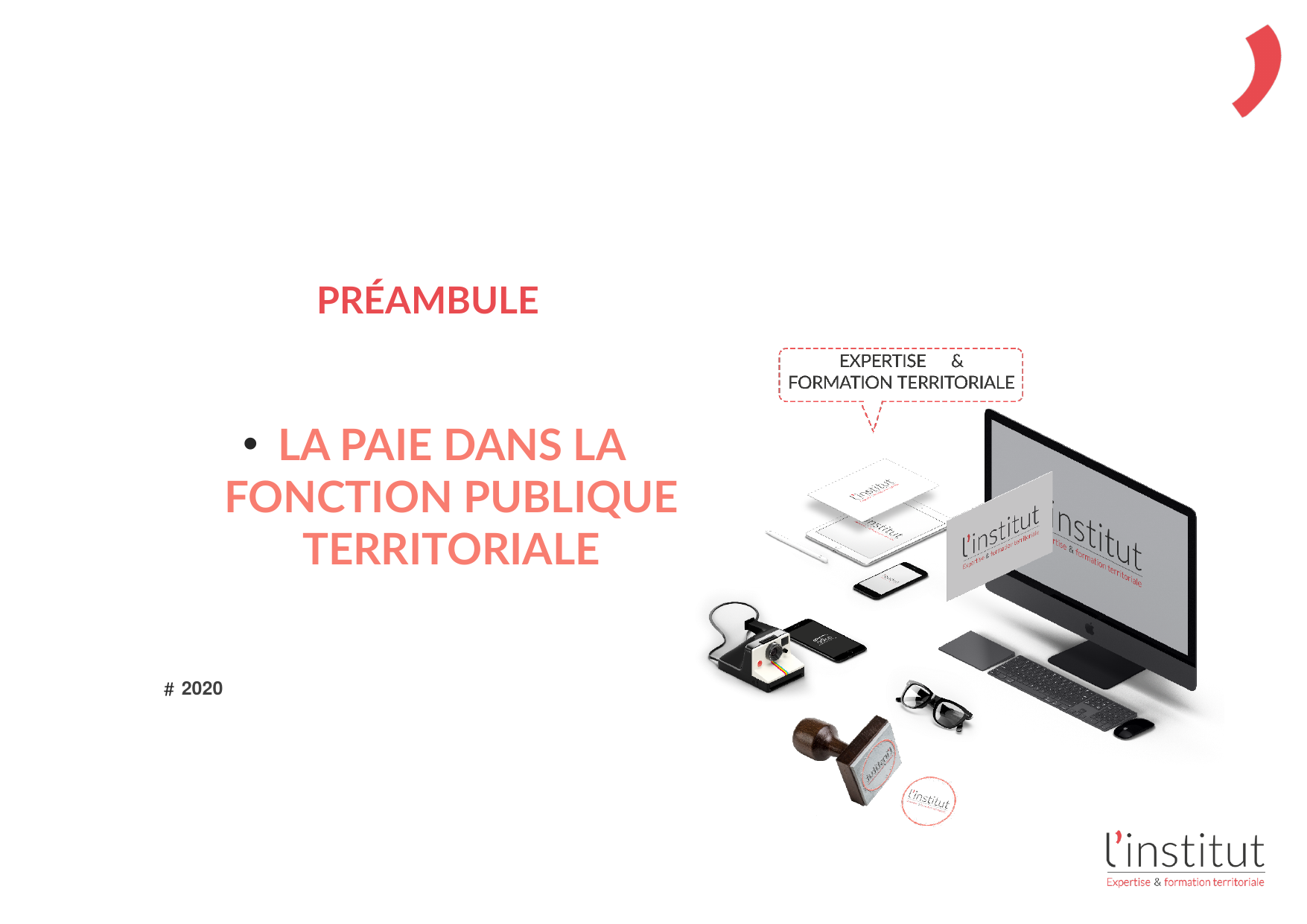

# PRÉAMBULE
LA PAIE DANS LA FONCTION PUBLIQUE TERRITORIALE
2020